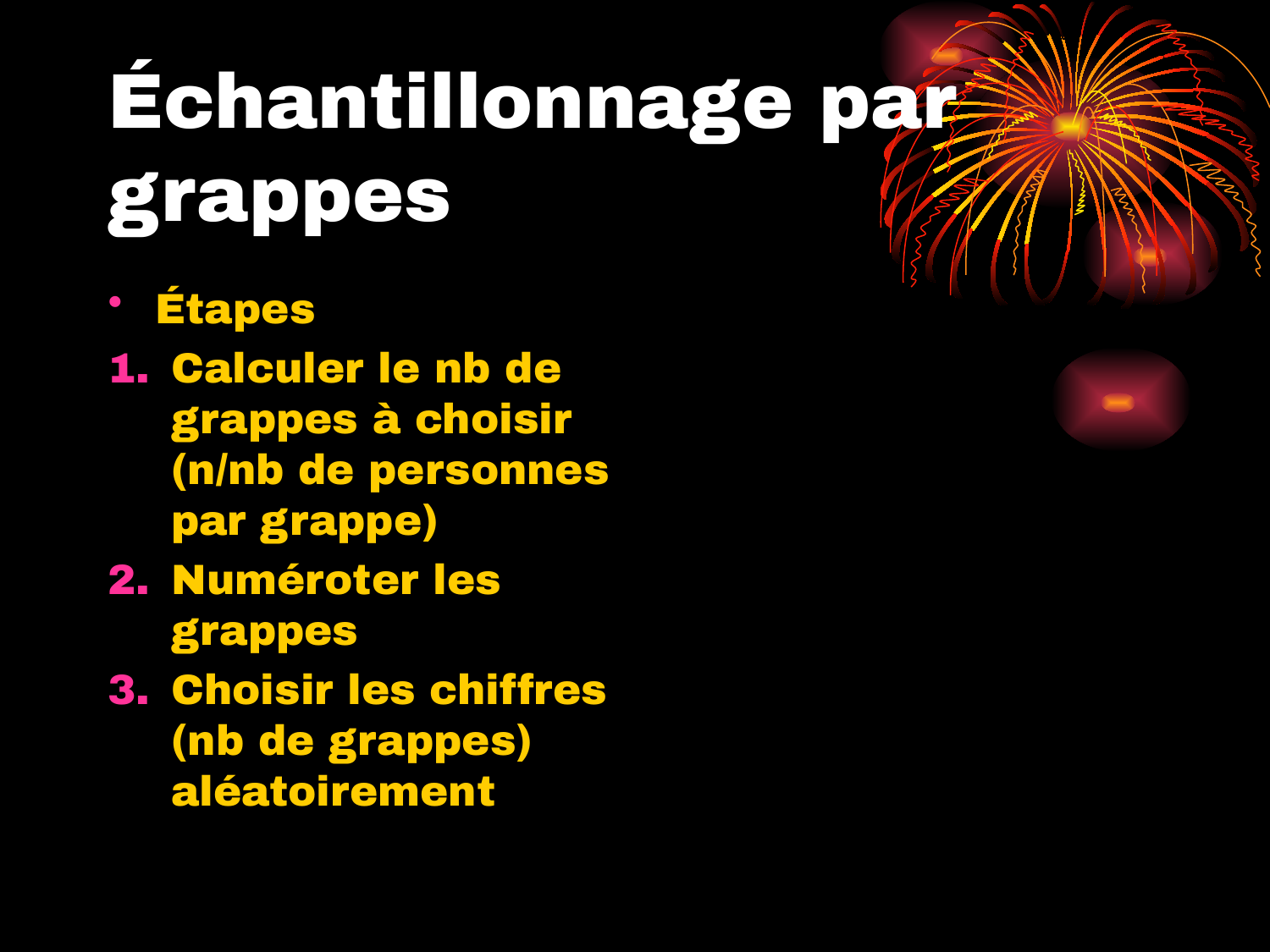

# Échantillonnage par grappes
Étapes
Calculer le nb de grappes à choisir (n/nb de personnes par grappe)
Numéroter les grappes
Choisir les chiffres (nb de grappes) aléatoirement